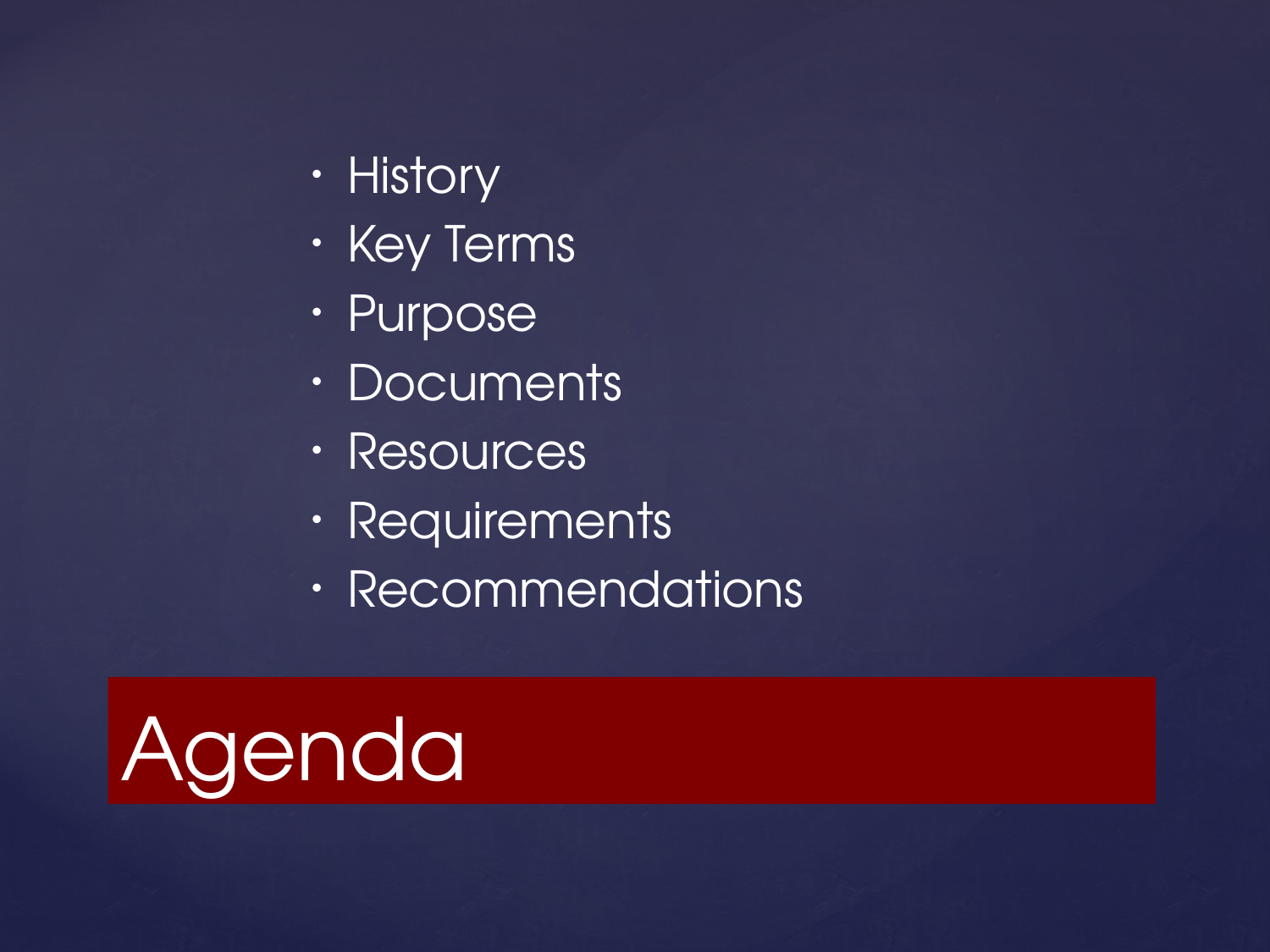

History
Key Terms
Purpose
Documents
Resources
Requirements
Recommendations
# Agenda